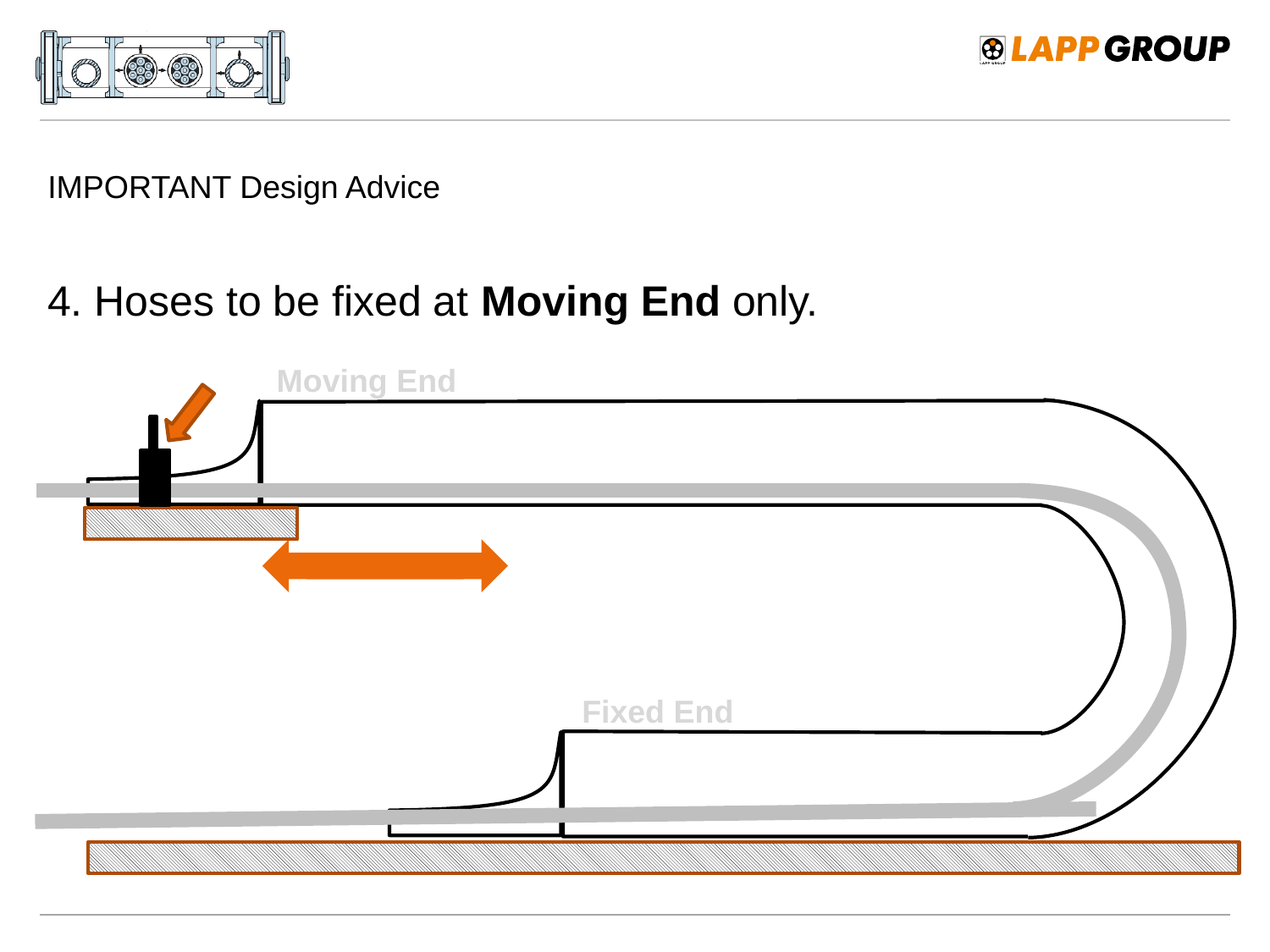

# IMPORTANT Design Advice
4. Hoses to be fixed at Moving End only.
Moving End

Fixed End